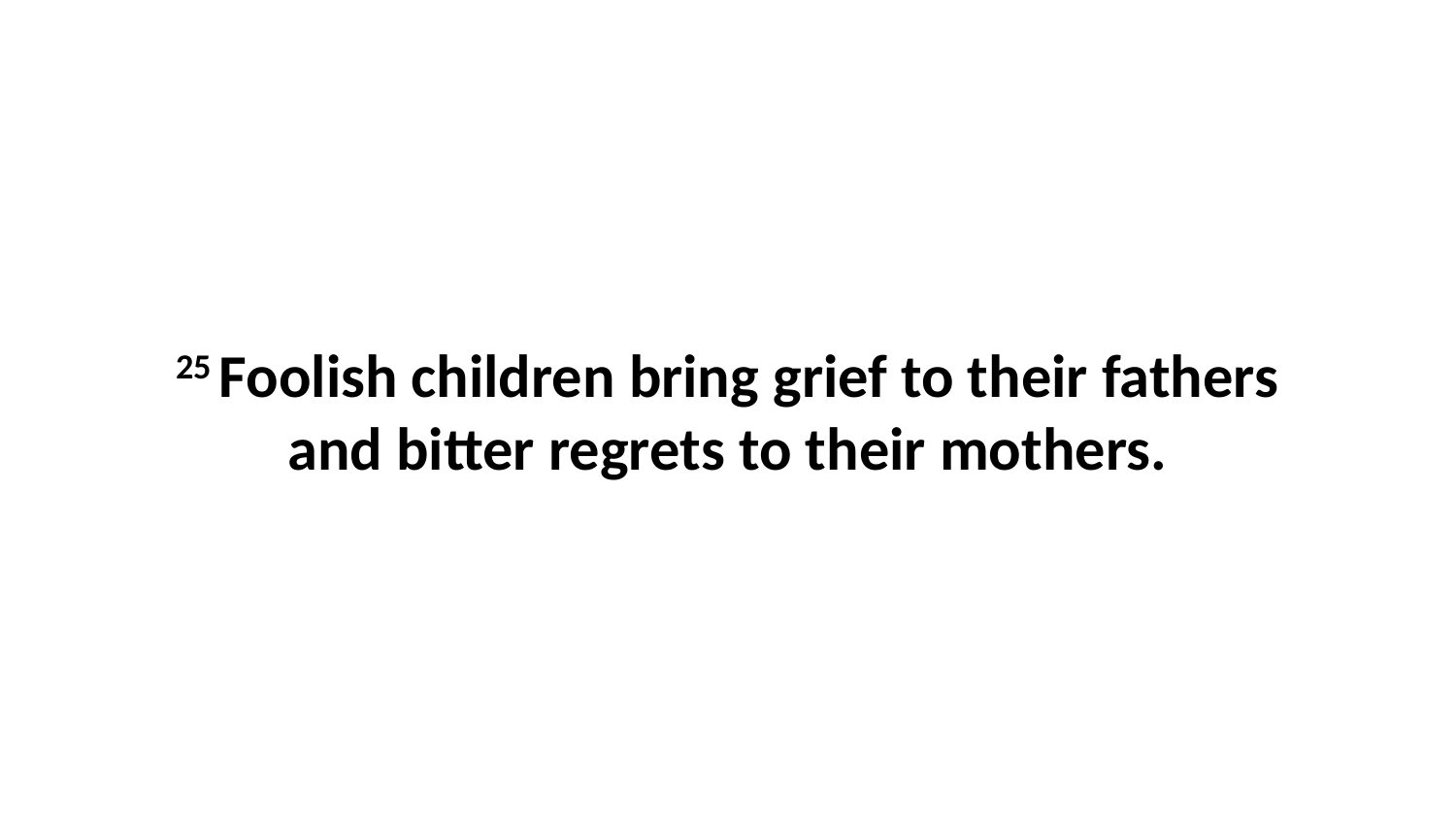

25 Foolish children bring grief to their fathers and bitter regrets to their mothers.